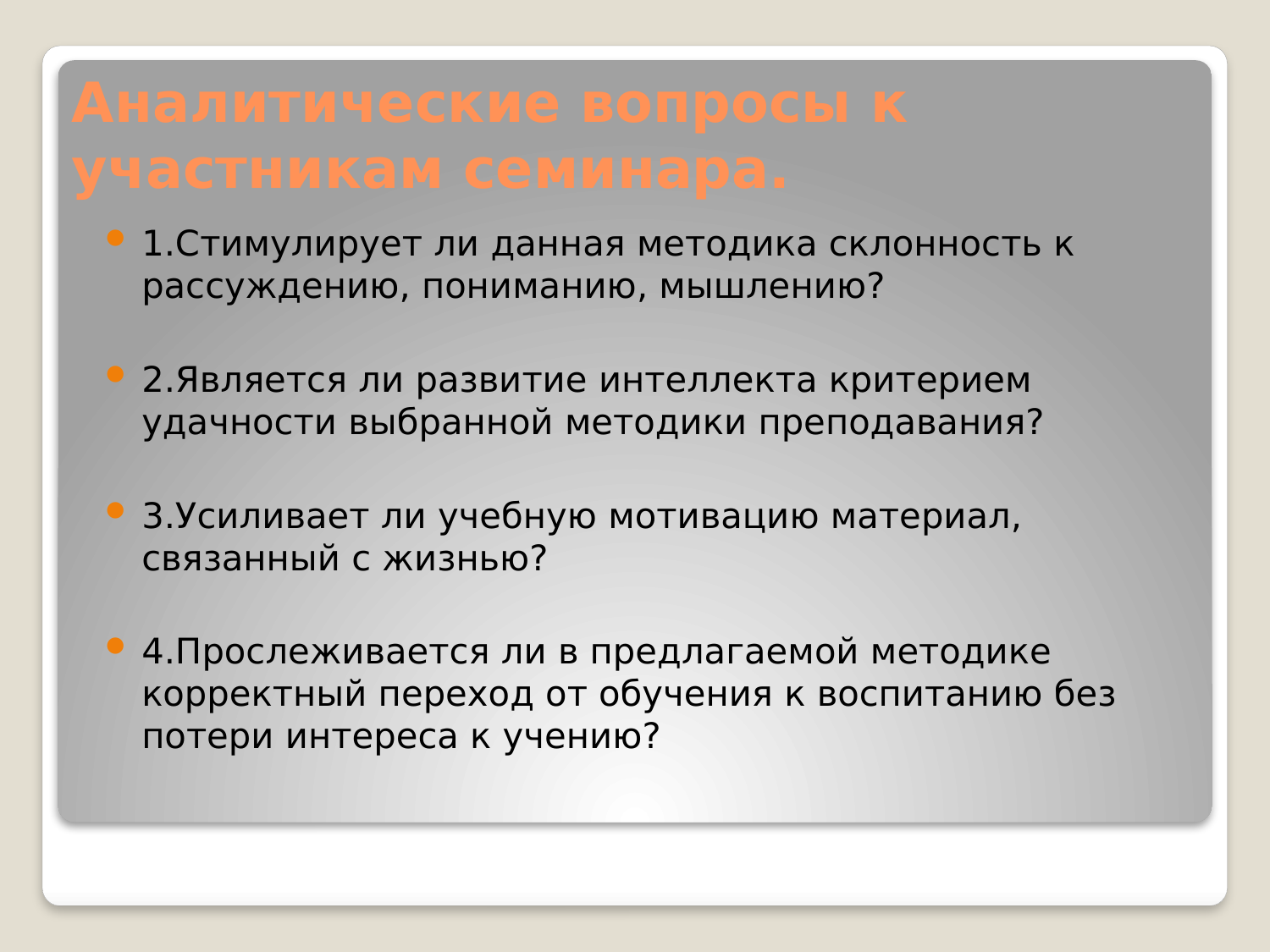

# Аналитические вопросы к участникам семинара.
1.Стимулирует ли данная методика склонность к рассуждению, пониманию, мышлению?

2.Является ли развитие интеллекта критерием удачности выбранной методики преподавания?

3.Усиливает ли учебную мотивацию материал, связанный с жизнью?

4.Прослеживается ли в предлагаемой методике корректный переход от обучения к воспитанию без потери интереса к учению?